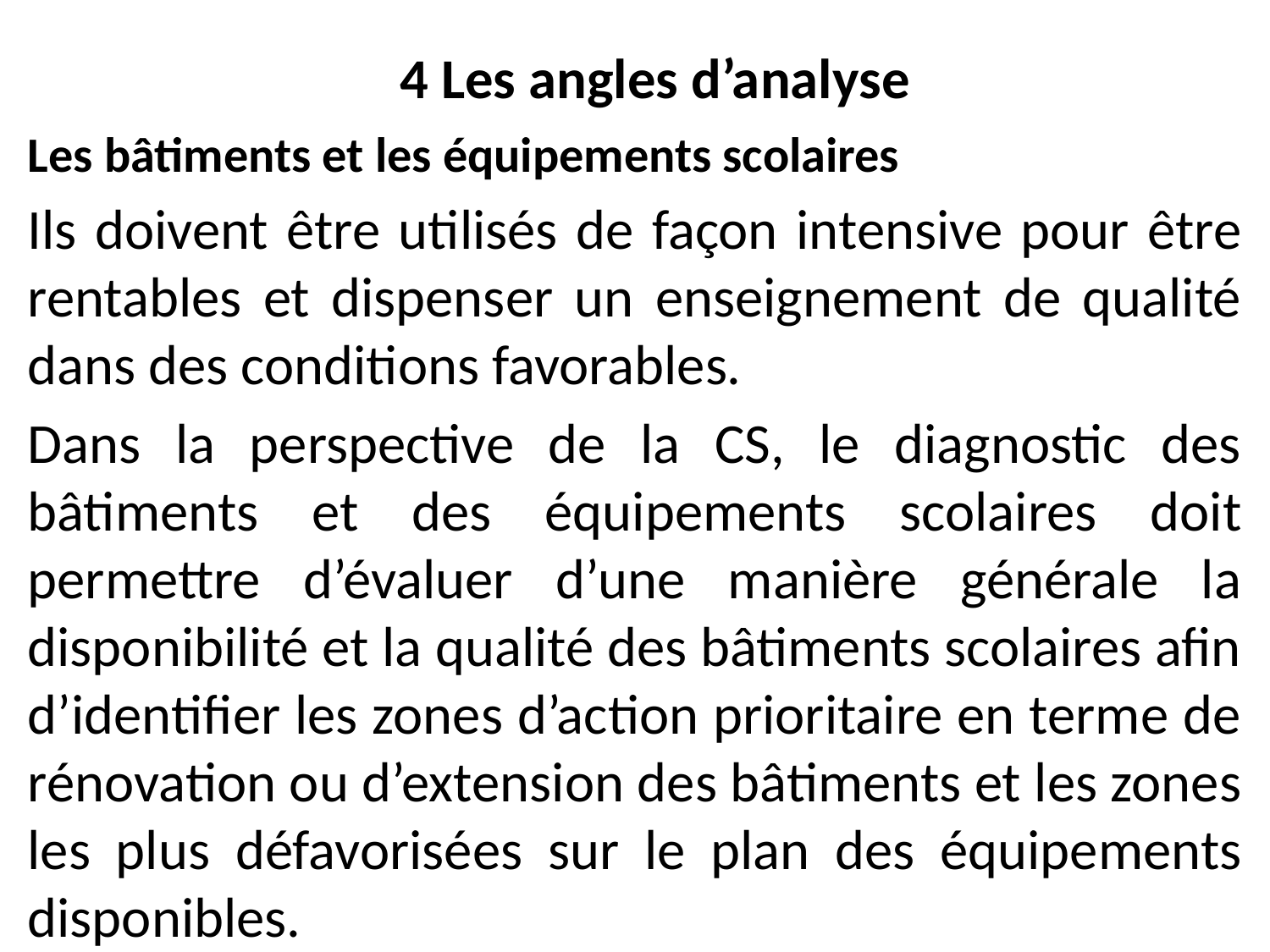

# 4 Les angles d’analyse
Les bâtiments et les équipements scolaires
Ils doivent être utilisés de façon intensive pour être rentables et dispenser un enseignement de qualité dans des conditions favorables.
Dans la perspective de la CS, le diagnostic des bâtiments et des équipements scolaires doit permettre d’évaluer d’une manière générale la disponibilité et la qualité des bâtiments scolaires afin d’identifier les zones d’action prioritaire en terme de rénovation ou d’extension des bâtiments et les zones les plus défavorisées sur le plan des équipements disponibles.